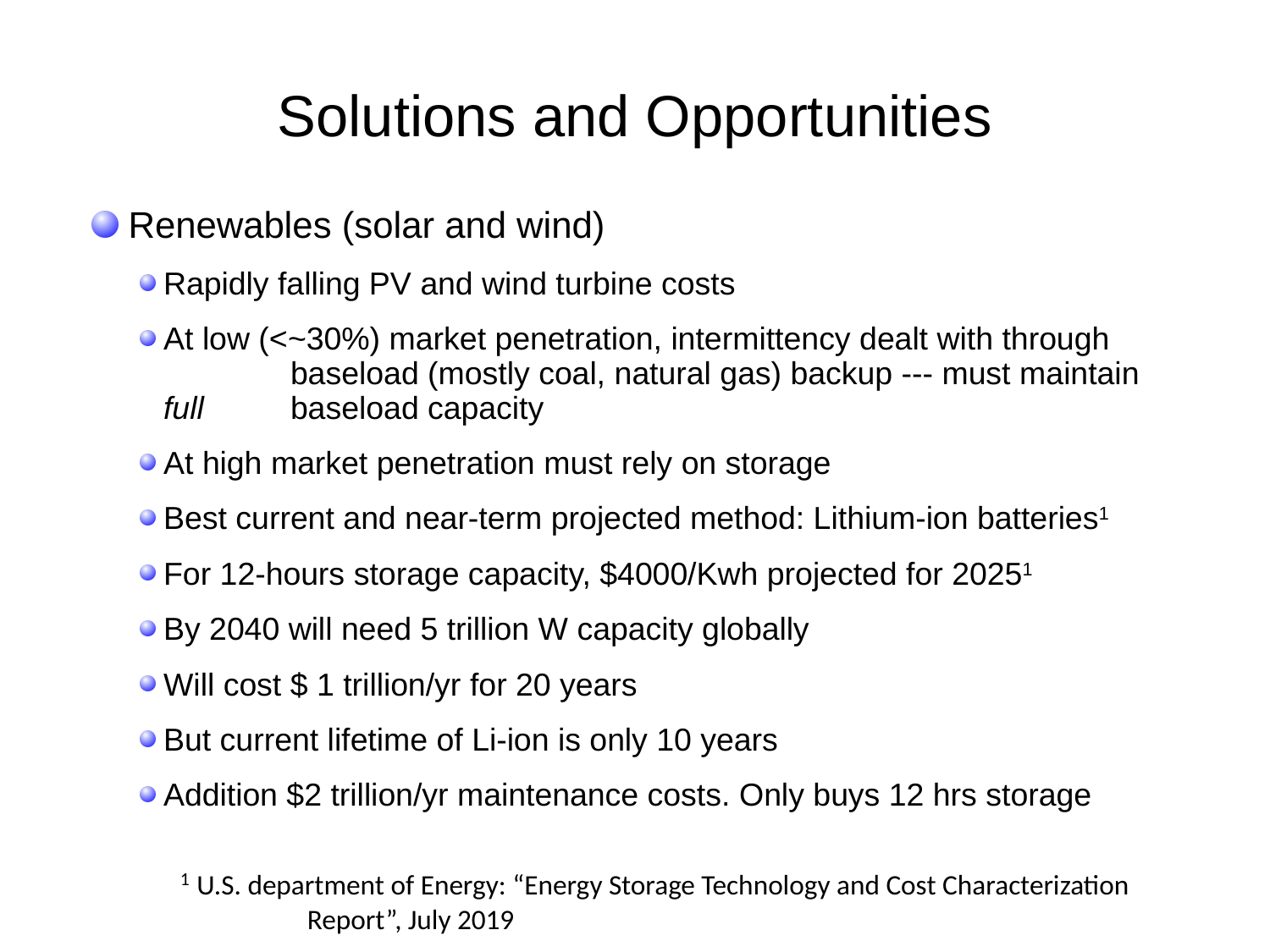

# Solutions and Opportunities
 Renewables (solar and wind)
Rapidly falling PV and wind turbine costs
At low (<~30%) market penetration, intermittency dealt with through 	baseload (mostly coal, natural gas) backup --- must maintain full 	baseload capacity
At high market penetration must rely on storage
Best current and near-term projected method: Lithium-ion batteries1
For 12-hours storage capacity, $4000/Kwh projected for 20251
By 2040 will need 5 trillion W capacity globally
Will cost $ 1 trillion/yr for 20 years
But current lifetime of Li-ion is only 10 years
Addition $2 trillion/yr maintenance costs. Only buys 12 hrs storage

1 U.S. department of Energy: “Energy Storage Technology and Cost Characterization 	Report”, July 2019